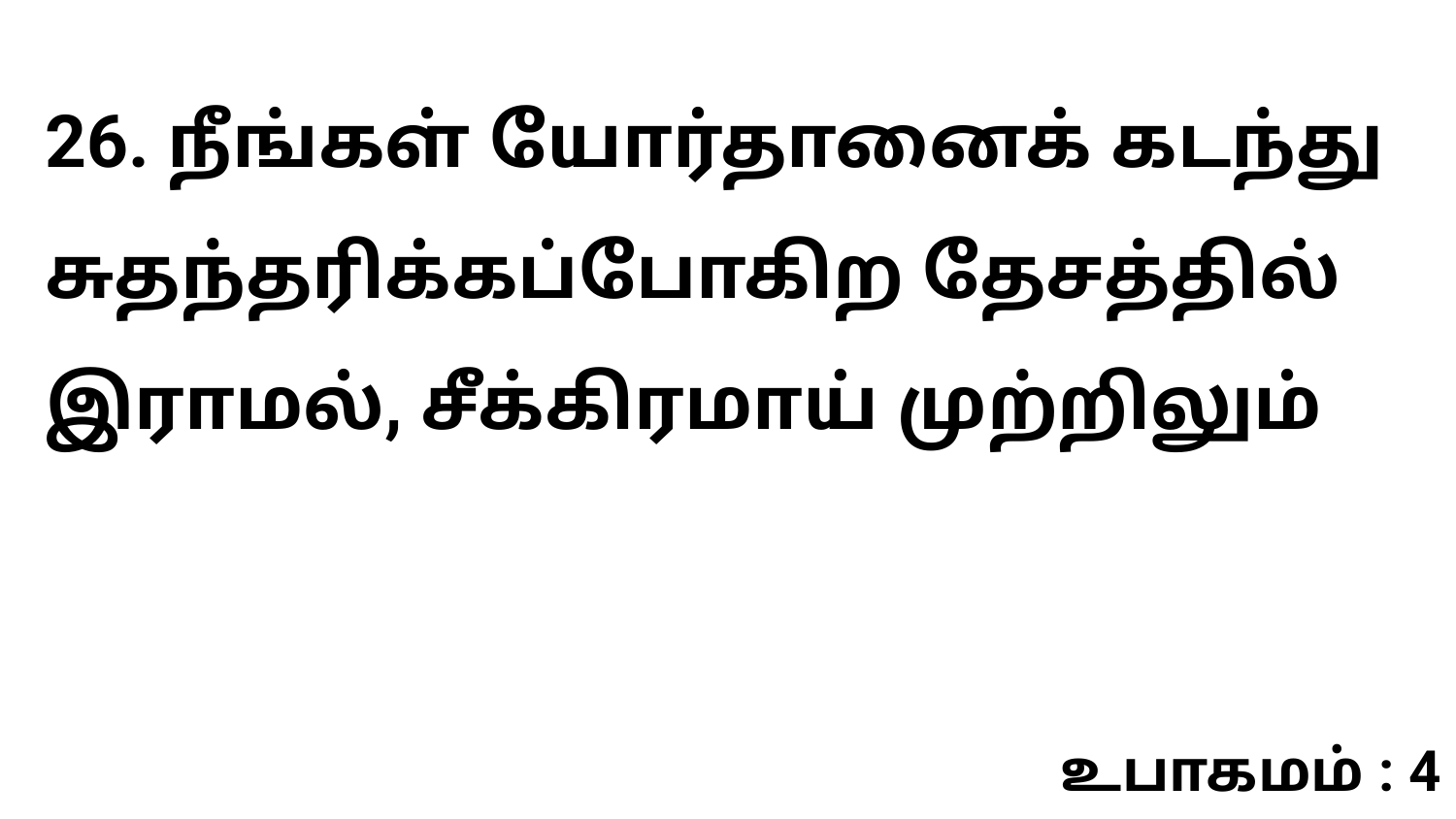

26. நீங்கள் யோர்தானைக் கடந்து சுதந்தரிக்கப்போகிற தேசத்தில் இராமல், சீக்கிரமாய் முற்றிலும்
உபாகமம் : 4